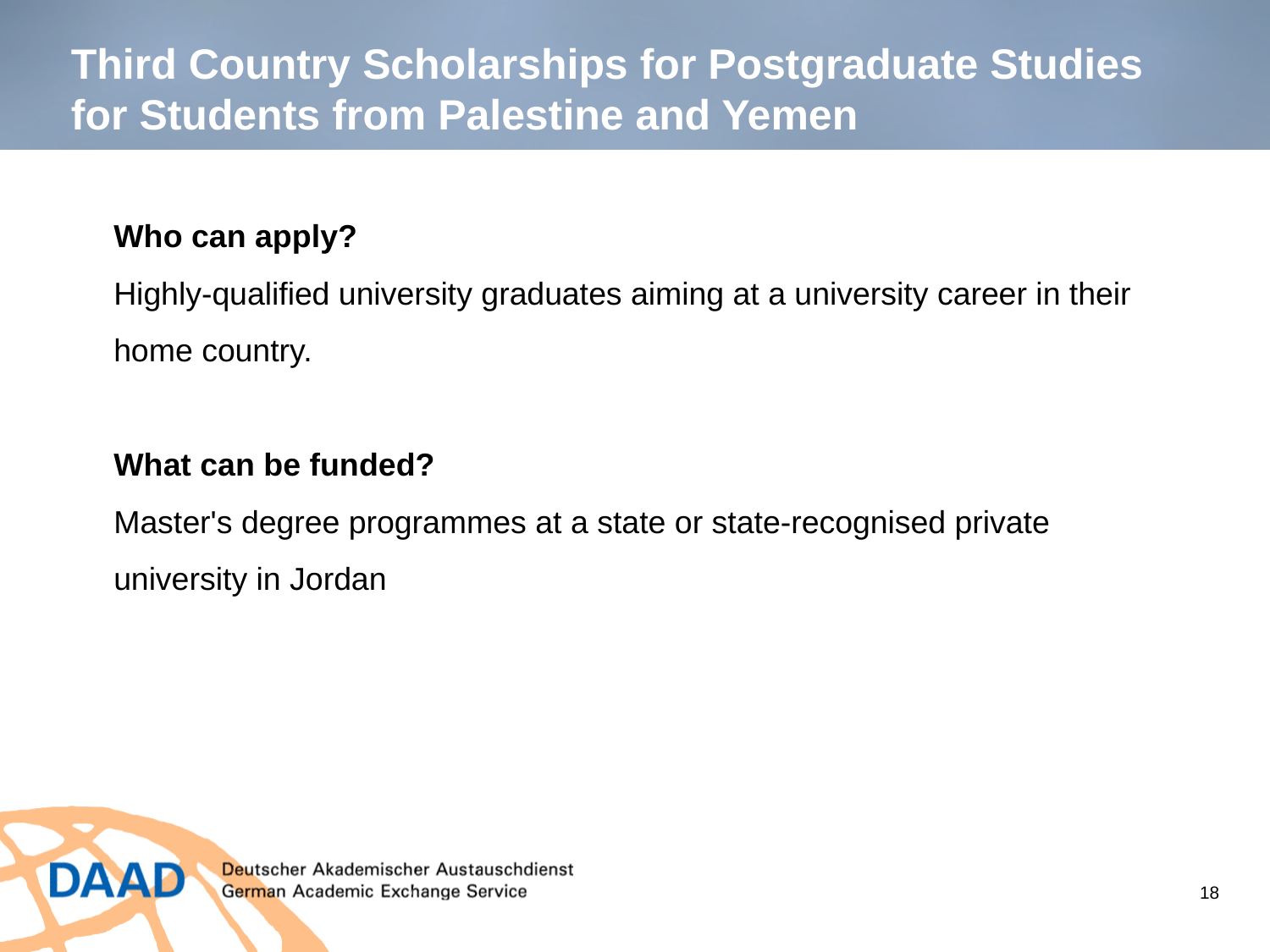

Third Country Scholarships for Postgraduate Studies     for Students from Palestine and Yemen
Who can apply?
Highly-qualified university graduates aiming at a university career in their home country.

What can be funded?
Master's degree programmes at a state or state-recognised private university in Jordan

18